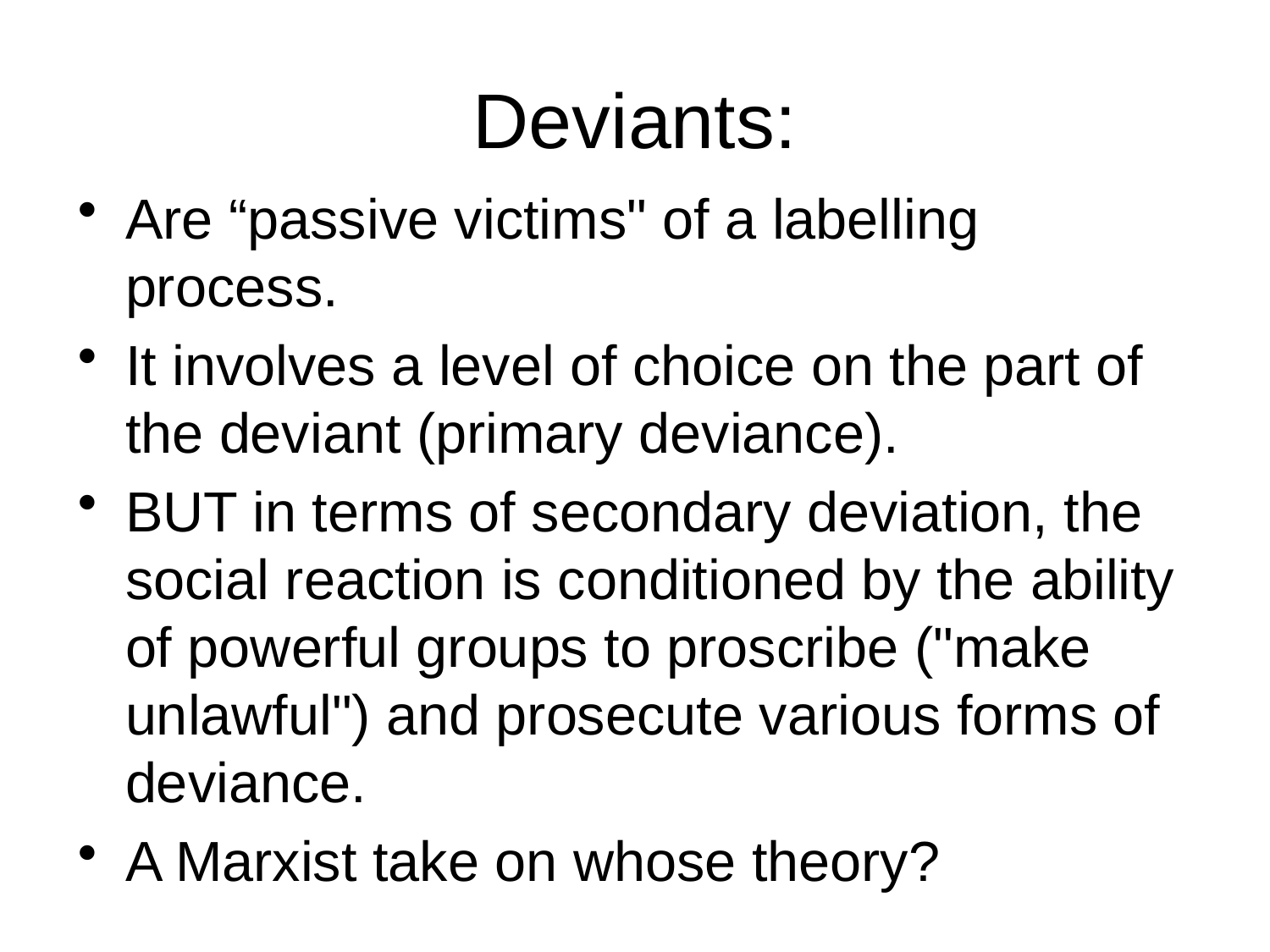

# Deviants:
Are “passive victims" of a labelling process.
It involves a level of choice on the part of the deviant (primary deviance).
BUT in terms of secondary deviation, the social reaction is conditioned by the ability of powerful groups to proscribe ("make unlawful") and prosecute various forms of deviance.
A Marxist take on whose theory?